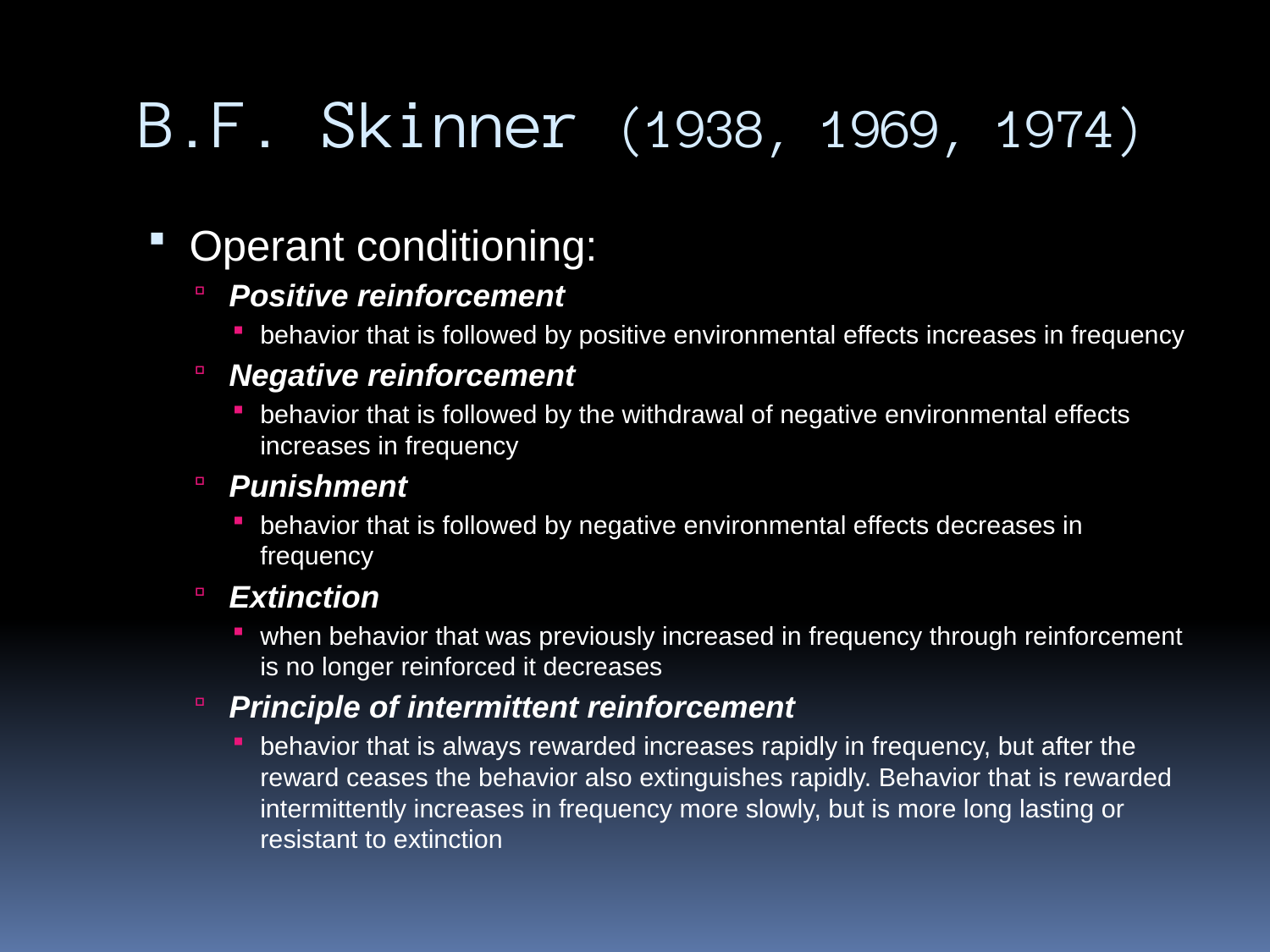

# B.F. Skinner (1938, 1969, 1974)
Operant conditioning:
Positive reinforcement
behavior that is followed by positive environmental effects increases in frequency
Negative reinforcement
behavior that is followed by the withdrawal of negative environmental effects increases in frequency
Punishment
behavior that is followed by negative environmental effects decreases in frequency
Extinction
when behavior that was previously increased in frequency through reinforcement is no longer reinforced it decreases
Principle of intermittent reinforcement
behavior that is always rewarded increases rapidly in frequency, but after the reward ceases the behavior also extinguishes rapidly. Behavior that is rewarded intermittently increases in frequency more slowly, but is more long lasting or resistant to extinction